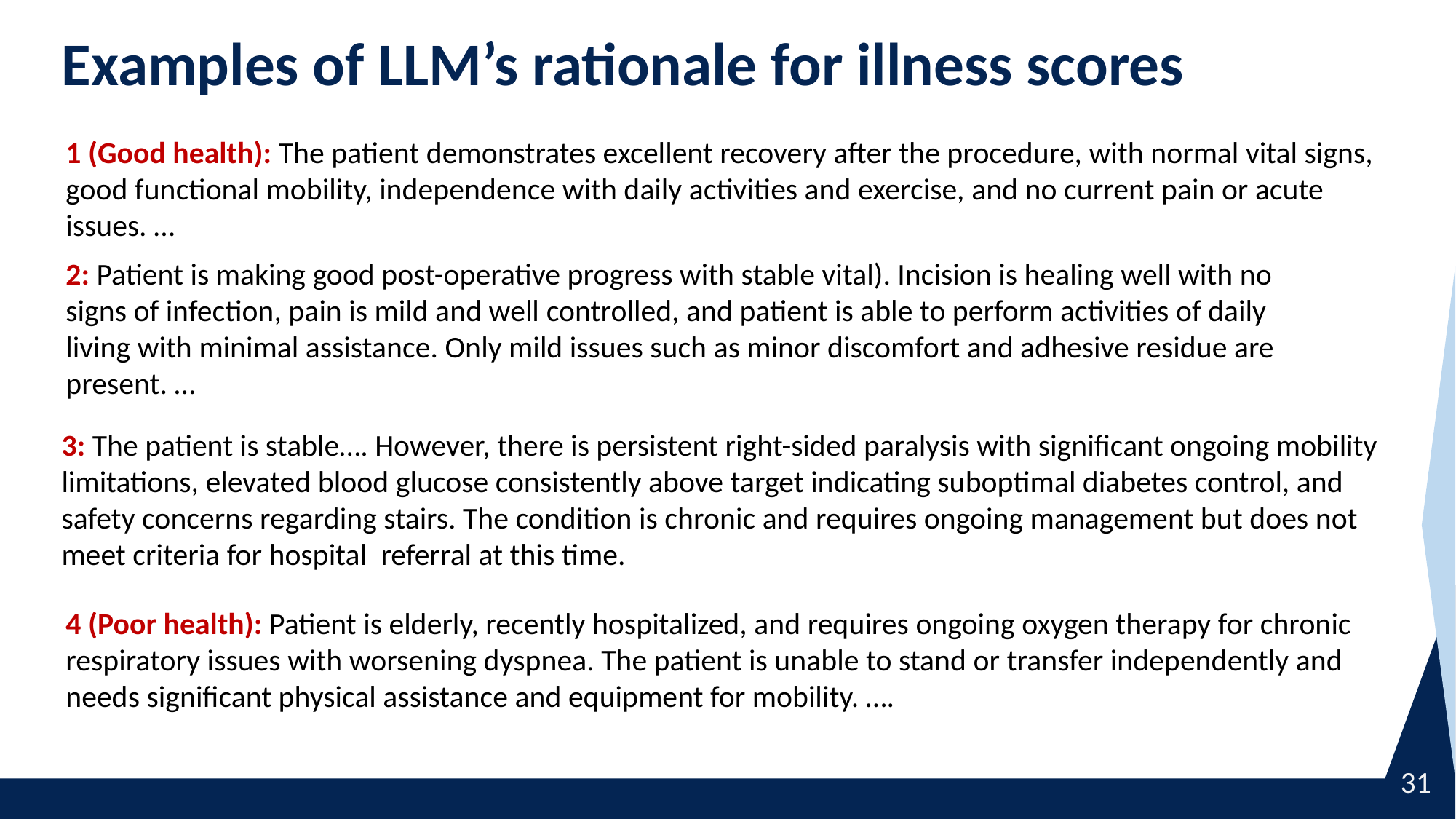

Examples of LLM’s rationale for illness scores
1 (Good health): The patient demonstrates excellent recovery after the procedure, with normal vital signs, good functional mobility, independence with daily activities and exercise, and no current pain or acute issues. …
2: Patient is making good post-operative progress with stable vital). Incision is healing well with no signs of infection, pain is mild and well controlled, and patient is able to perform activities of daily living with minimal assistance. Only mild issues such as minor discomfort and adhesive residue are present. …
3: The patient is stable…. However, there is persistent right-sided paralysis with significant ongoing mobility limitations, elevated blood glucose consistently above target indicating suboptimal diabetes control, and safety concerns regarding stairs. The condition is chronic and requires ongoing management but does not meet criteria for hospital  referral at this time.
4 (Poor health): Patient is elderly, recently hospitalized, and requires ongoing oxygen therapy for chronic respiratory issues with worsening dyspnea. The patient is unable to stand or transfer independently and needs significant physical assistance and equipment for mobility. ….
31